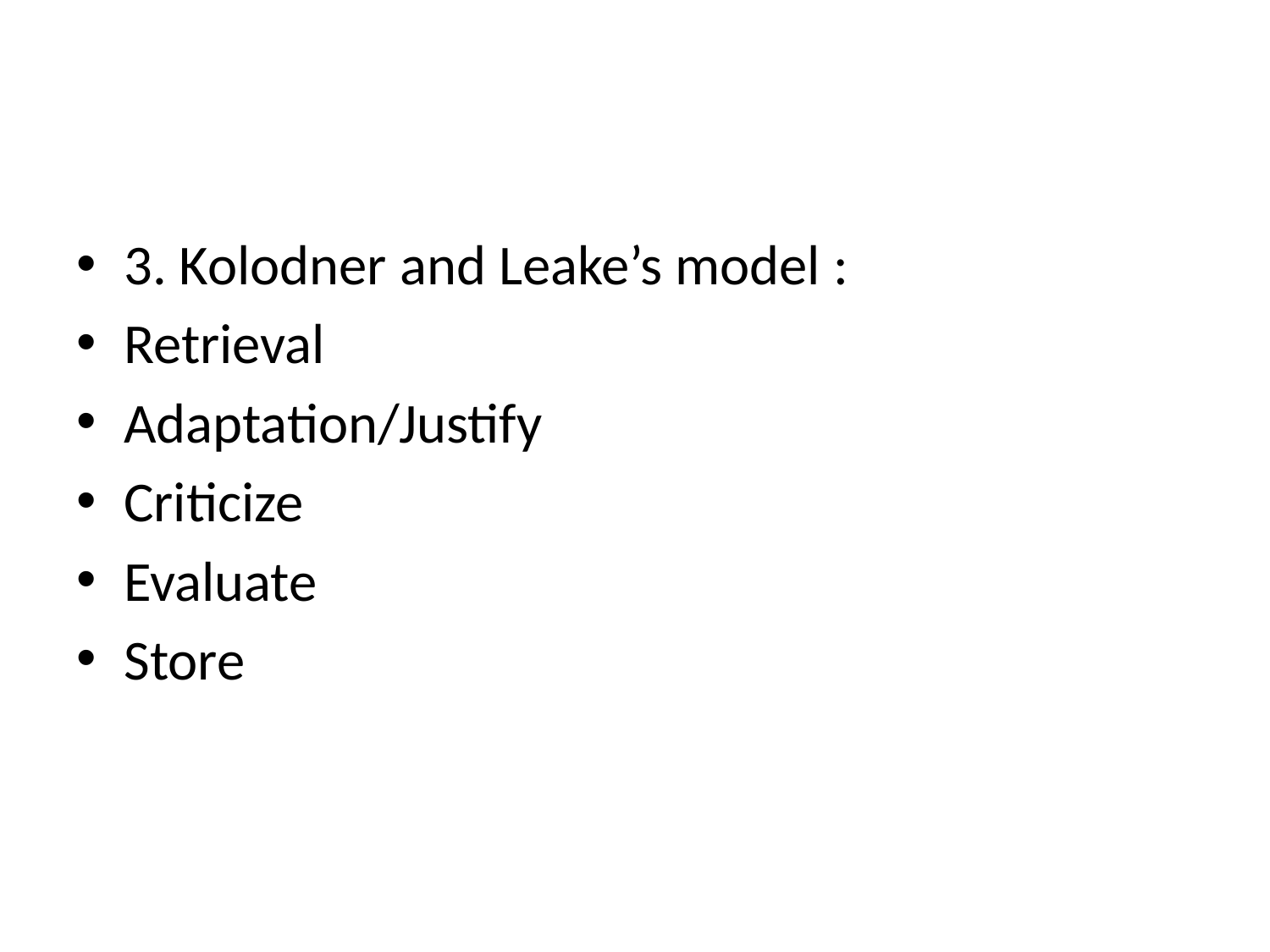

#
3. Kolodner and Leake’s model :
Retrieval
Adaptation/Justify
Criticize
Evaluate
Store